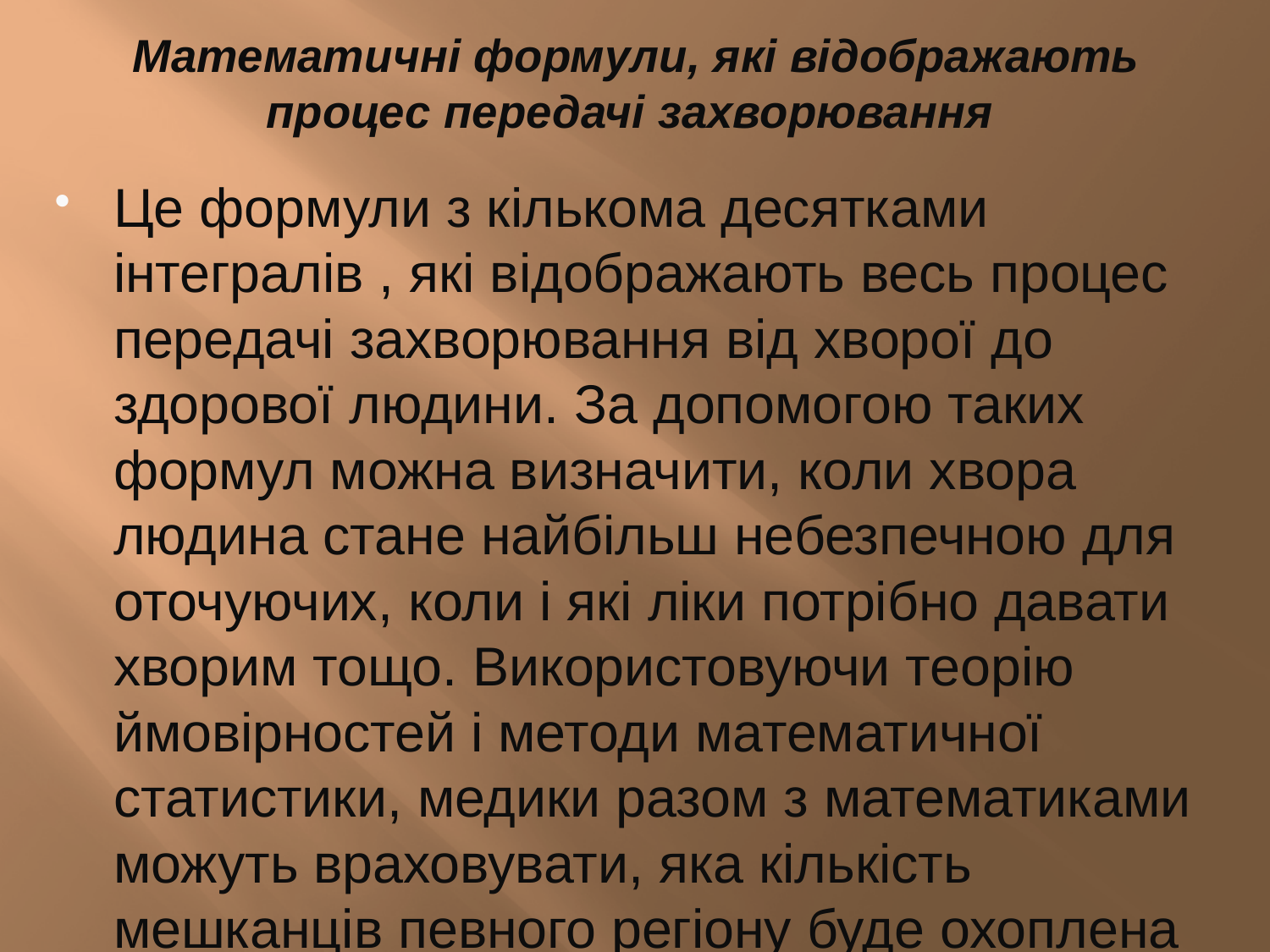

# Математичні формули, які відображають процес передачі захворювання
Це формули з кількома десятками інтегралів , які відображають весь процес передачі захворювання від хворої до здорової людини. За допомогою таких формул можна визначити, коли хвора людина стане найбільш небезпечною для оточуючих, коли і які ліки потрібно давати хворим тощо. Використовуючи теорію ймовірностей і методи математичної статистики, медики разом з математиками можуть враховувати, яка кількість мешканців певного регіону буде охоплена черговим спалахом грипу чи іншого інфекційного захворювання. Такий діагноз допоможе медикам заздалегідь підготувати відповідні лікувальні та профілактичні засоби.